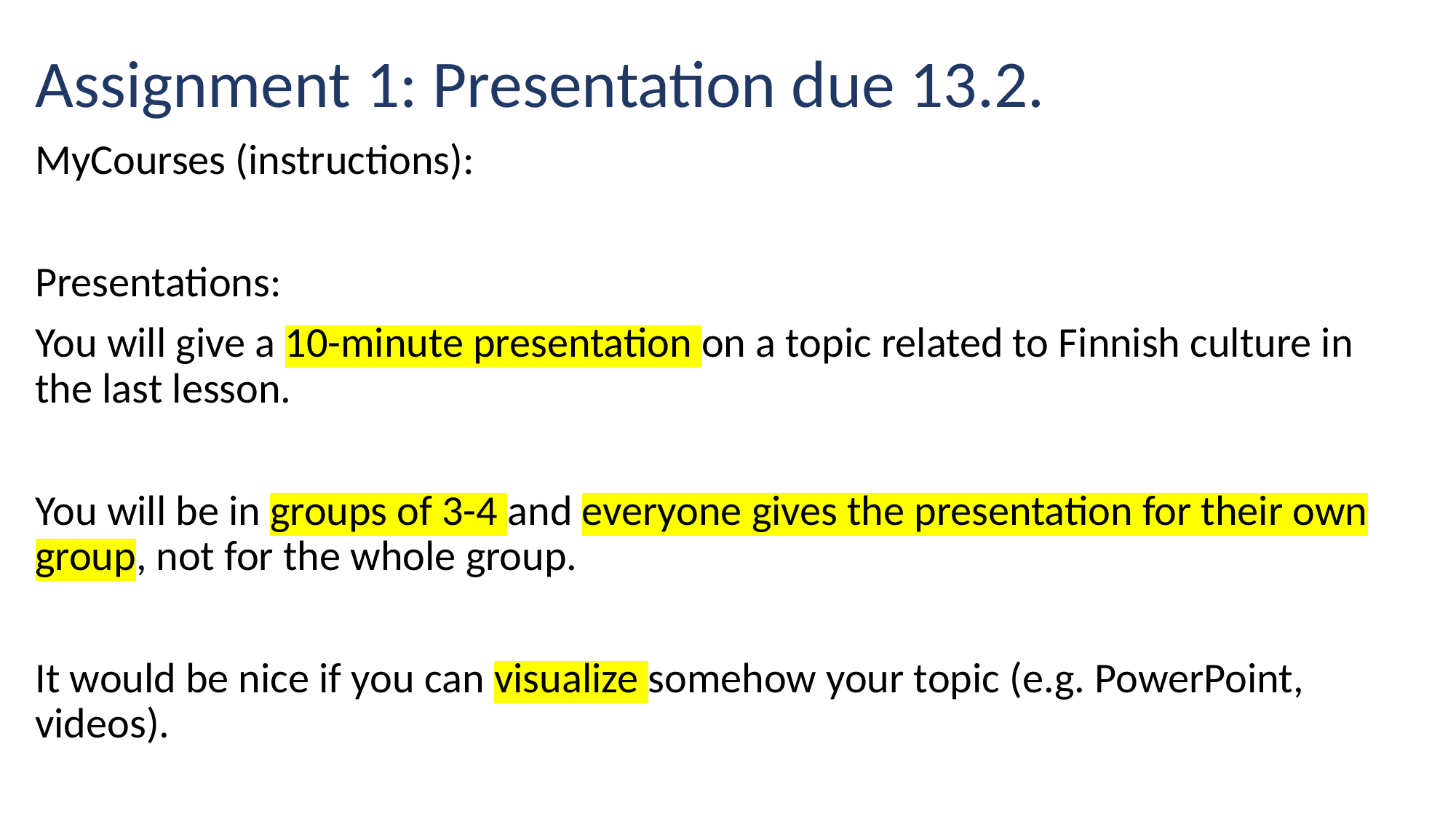

# Assignment 1: Presentation due 13.2.
MyCourses (instructions):

Presentations:
You will give a 10-minute presentation on a topic related to Finnish culture in the last lesson.

You will be in groups of 3-4 and everyone gives the presentation for their own group, not for the whole group.

It would be nice if you can visualize somehow your topic (e.g. PowerPoint, videos).